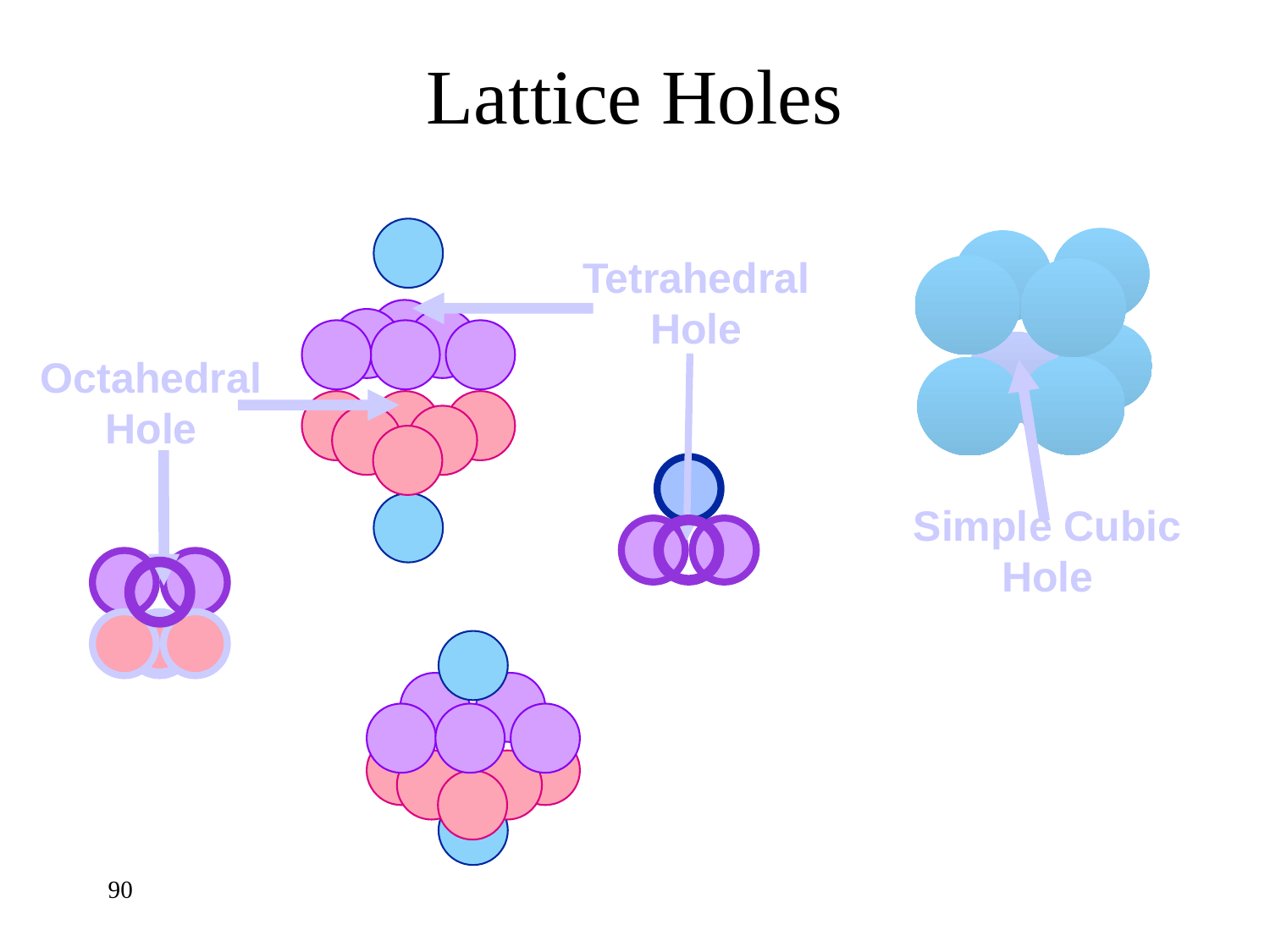

# Lattice Holes

Tetrahedral
Hole

Octahedral
Hole

Simple Cubic
Hole

90